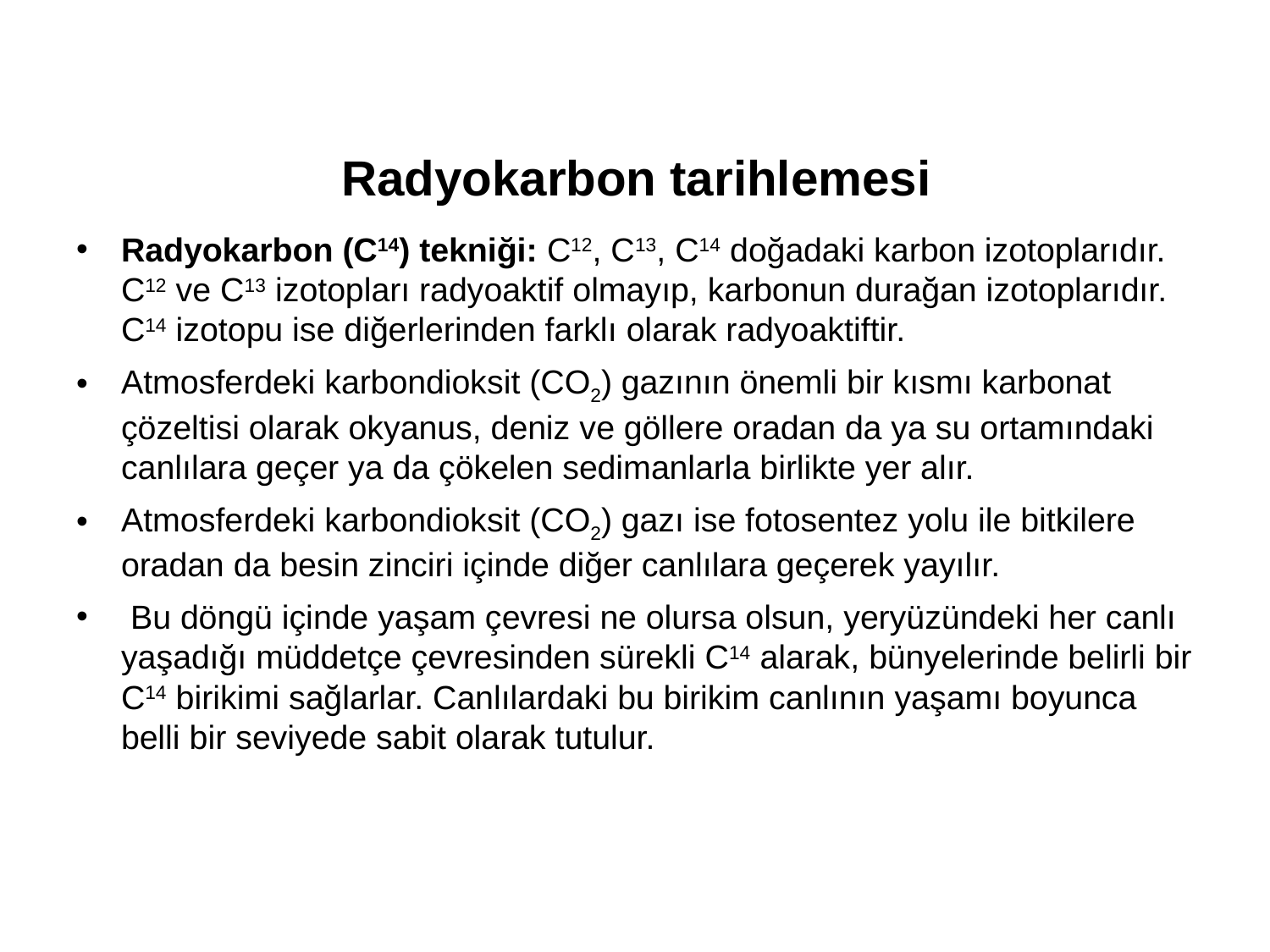

# Radyokarbon tarihlemesi
Radyokarbon (C14) tekniği: C12, C13, C14 doğadaki karbon izotoplarıdır. C12 ve C13 izotopları radyoaktif olmayıp, karbonun durağan izotoplarıdır. C14 izotopu ise diğerlerinden farklı olarak radyoaktiftir.
Atmosferdeki karbondioksit (CO2) gazının önemli bir kısmı karbonat çözeltisi olarak okyanus, deniz ve göllere oradan da ya su ortamındaki canlılara geçer ya da çökelen sedimanlarla birlikte yer alır.
Atmosferdeki karbondioksit (CO2) gazı ise fotosentez yolu ile bitkilere oradan da besin zinciri içinde diğer canlılara geçerek yayılır.
 Bu döngü içinde yaşam çevresi ne olursa olsun, yeryüzündeki her canlı yaşadığı müddetçe çevresinden sürekli C14 alarak, bünyelerinde belirli bir C14 birikimi sağlarlar. Canlılardaki bu birikim canlının yaşamı boyunca belli bir seviyede sabit olarak tutulur.